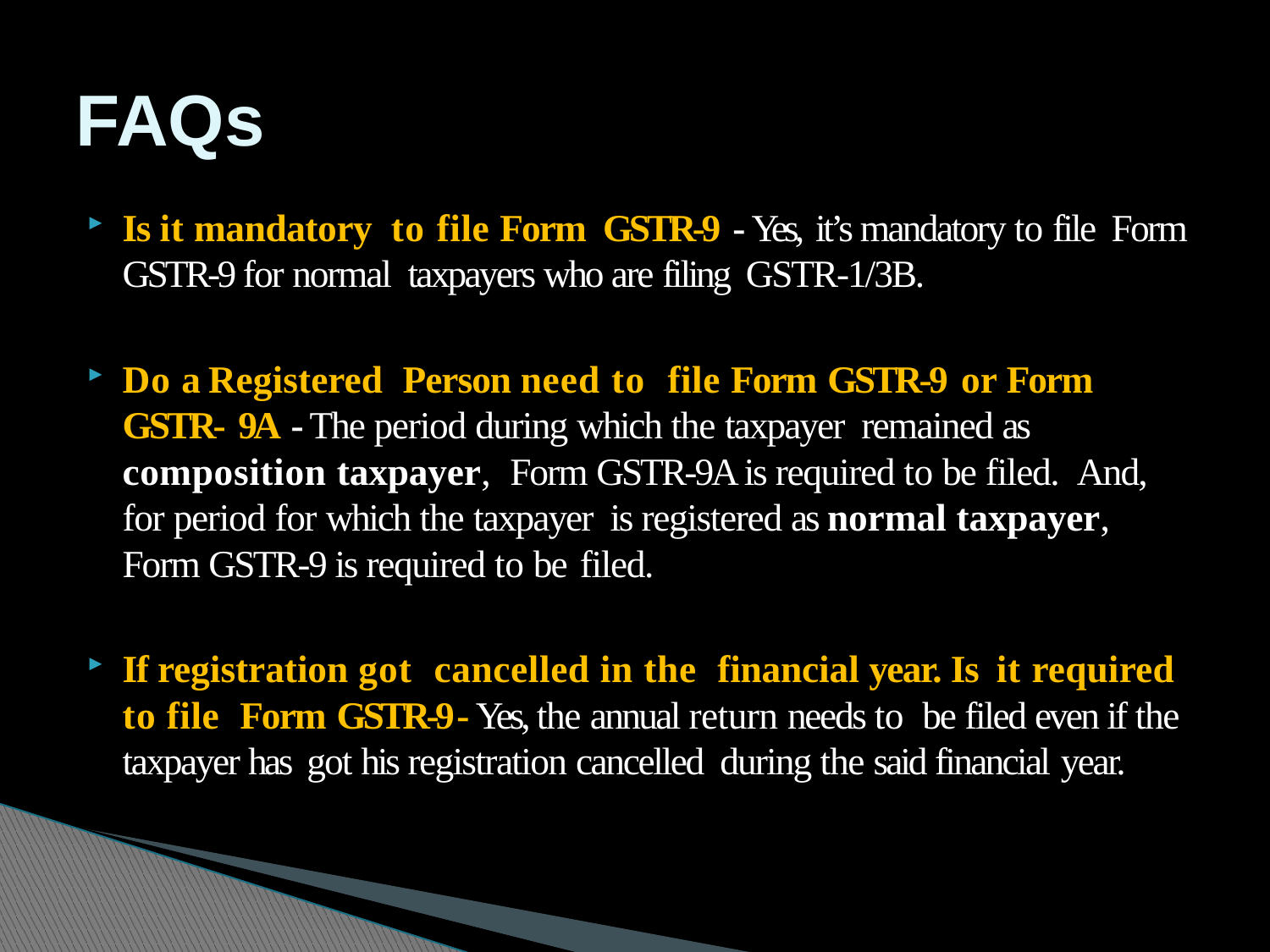

# FAQs
Is it mandatory  to file Form  GSTR-9  - Yes,  it’s mandatory to file  Form GSTR-9 for normal  taxpayers who are filing  GSTR-1/3B.

Do a Registered  Person need to  file Form GSTR-9  or Form GSTR-  9A  - The period during which the taxpayer  remained as composition taxpayer,  Form GSTR-9A is required to be filed.  And, for period for which the taxpayer  is registered as normal taxpayer,  Form GSTR-9 is required to be filed.

If registration got  cancelled in the  financial year. Is  it required to file  Form GSTR-9 - Yes, the annual return needs to  be filed even if the taxpayer has  got his registration cancelled  during the said financial year.